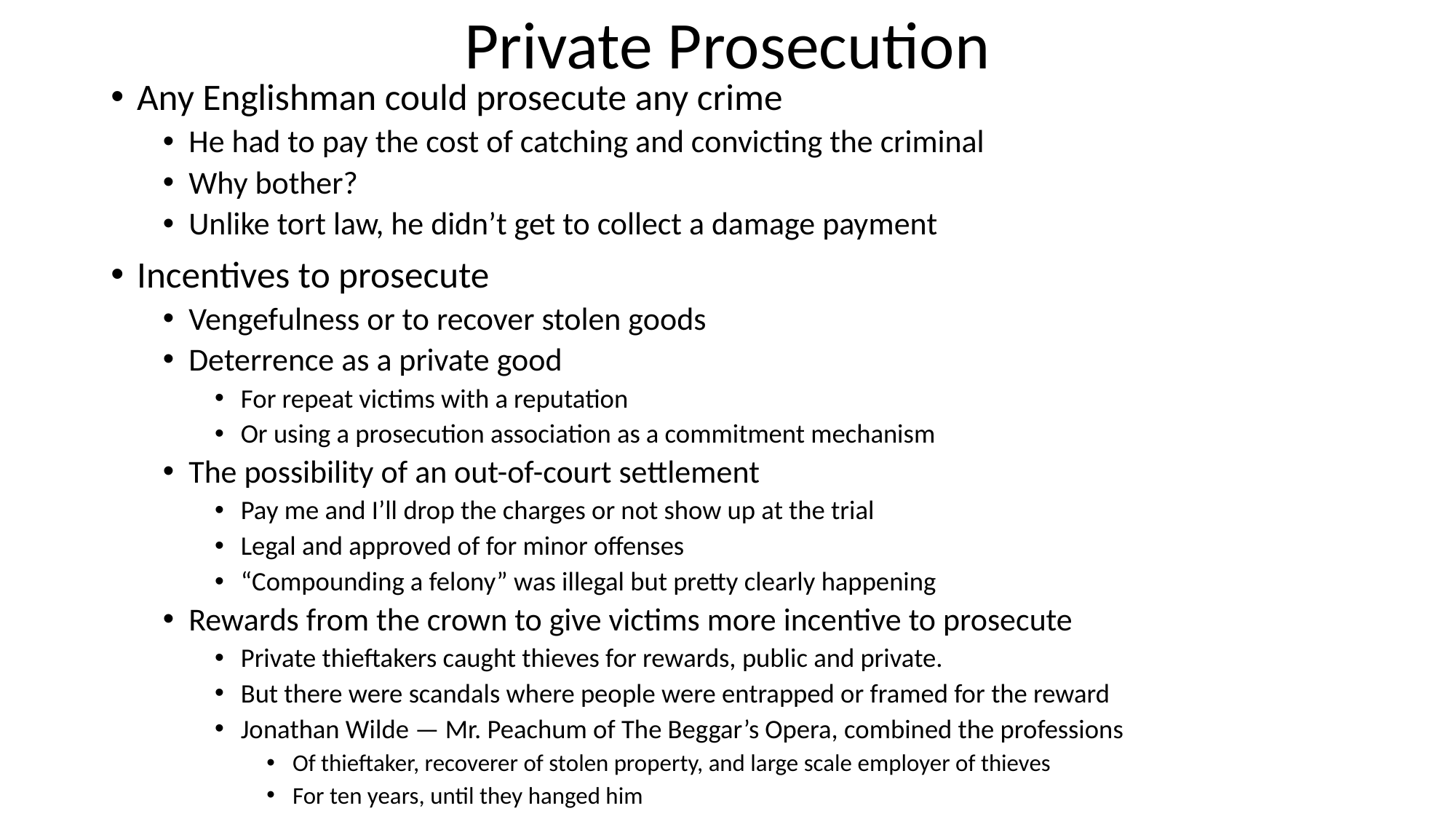

# Private Prosecution
Any Englishman could prosecute any crime
He had to pay the cost of catching and convicting the criminal
Why bother?
Unlike tort law, he didn’t get to collect a damage payment
Incentives to prosecute
Vengefulness or to recover stolen goods
Deterrence as a private good
For repeat victims with a reputation
Or using a prosecution association as a commitment mechanism
The possibility of an out-of-court settlement
Pay me and I’ll drop the charges or not show up at the trial
Legal and approved of for minor offenses
“Compounding a felony” was illegal but pretty clearly happening
Rewards from the crown to give victims more incentive to prosecute
Private thieftakers caught thieves for rewards, public and private.
But there were scandals where people were entrapped or framed for the reward
Jonathan Wilde — Mr. Peachum of The Beggar’s Opera, combined the professions
Of thieftaker, recoverer of stolen property, and large scale employer of thieves
For ten years, until they hanged him